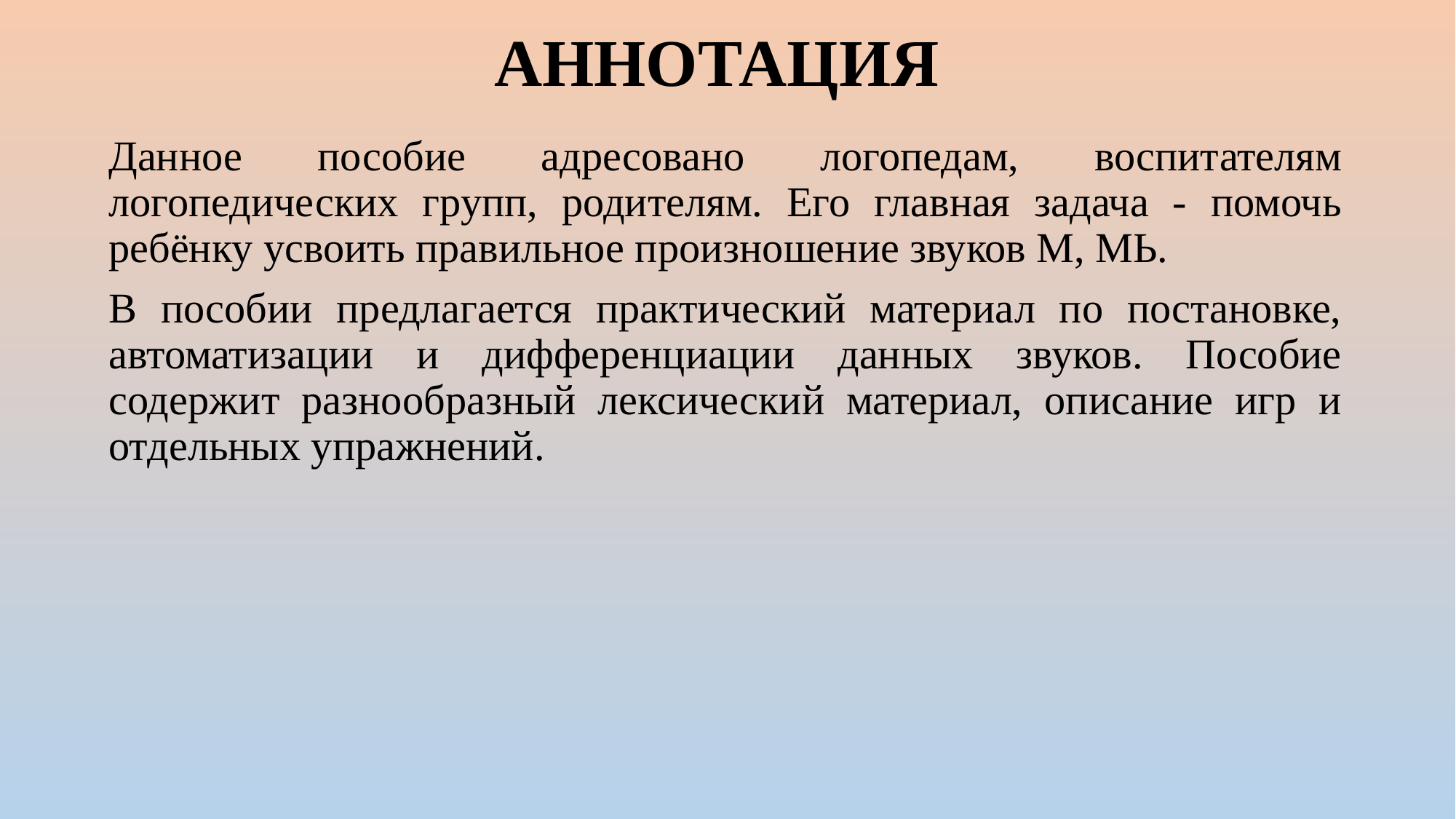

# АННОТАЦИЯ
Данное пособие адресовано логопедам, воспитателям логопедических групп, родителям. Его главная задача - помочь ребёнку усвоить правильное произношение звуков М, МЬ.
В пособии предлагается практический материал по постановке, автоматизации и дифференциации данных звуков. Пособие содержит разнообразный лексический материал, описание игр и отдельных упражнений.